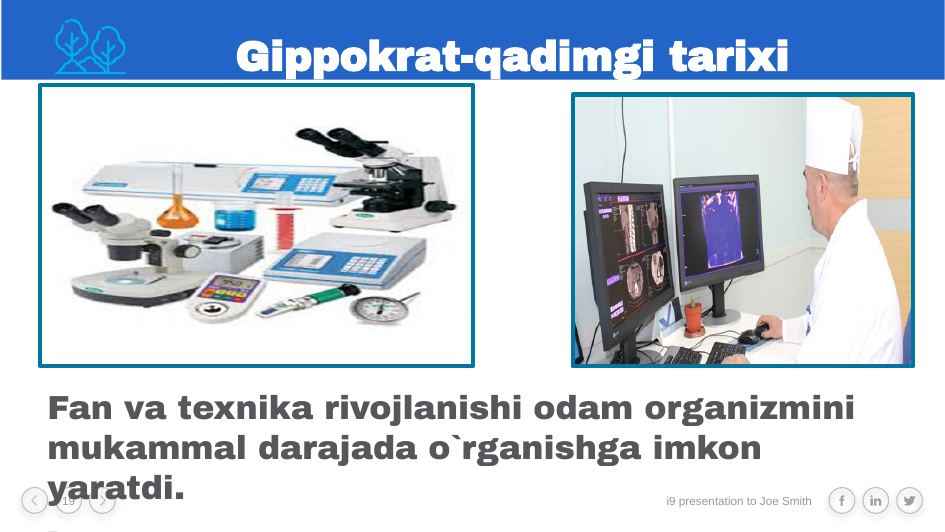

Gippokrat-qadimgi tarixi

Fan va texnika rivojlanishi odam organizmini mukammal darajada o`rganishga imkon yaratdi.
.